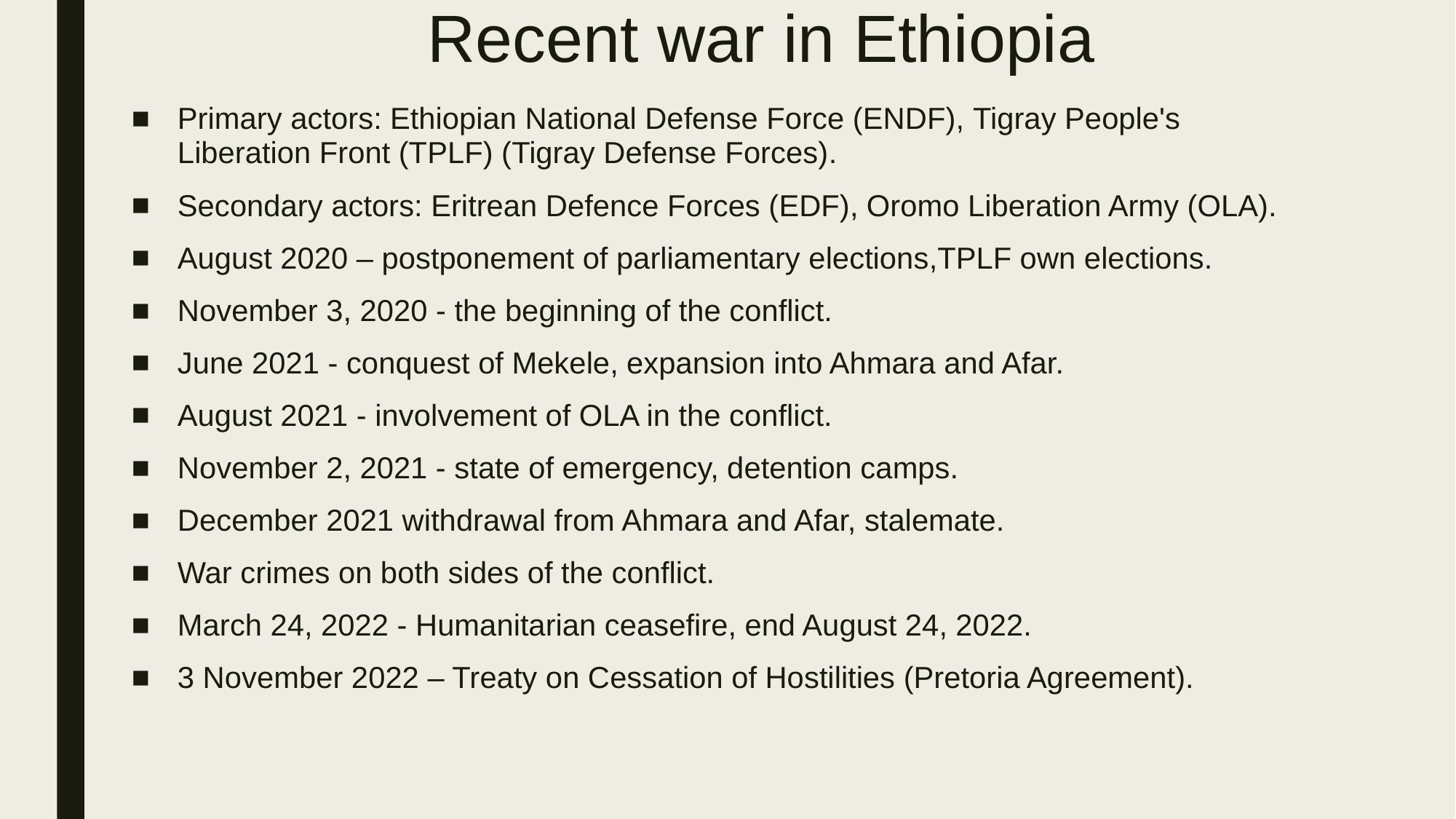

# Recent war in Ethiopia
Primary actors: Ethiopian National Defense Force (ENDF), Tigray People's Liberation Front (TPLF) (Tigray Defense Forces).
Secondary actors: Eritrean Defence Forces (EDF), Oromo Liberation Army (OLA).
August 2020 – postponement of parliamentary elections,TPLF own elections.
November 3, 2020 - the beginning of the conflict.
June 2021 - conquest of Mekele, expansion into Ahmara and Afar.
August 2021 - involvement of OLA in the conflict.
November 2, 2021 - state of emergency, detention camps.
December 2021 withdrawal from Ahmara and Afar, stalemate.
War crimes on both sides of the conflict.
March 24, 2022 - Humanitarian ceasefire, end August 24, 2022.
3 November 2022 – Treaty on Cessation of Hostilities (Pretoria Agreement).